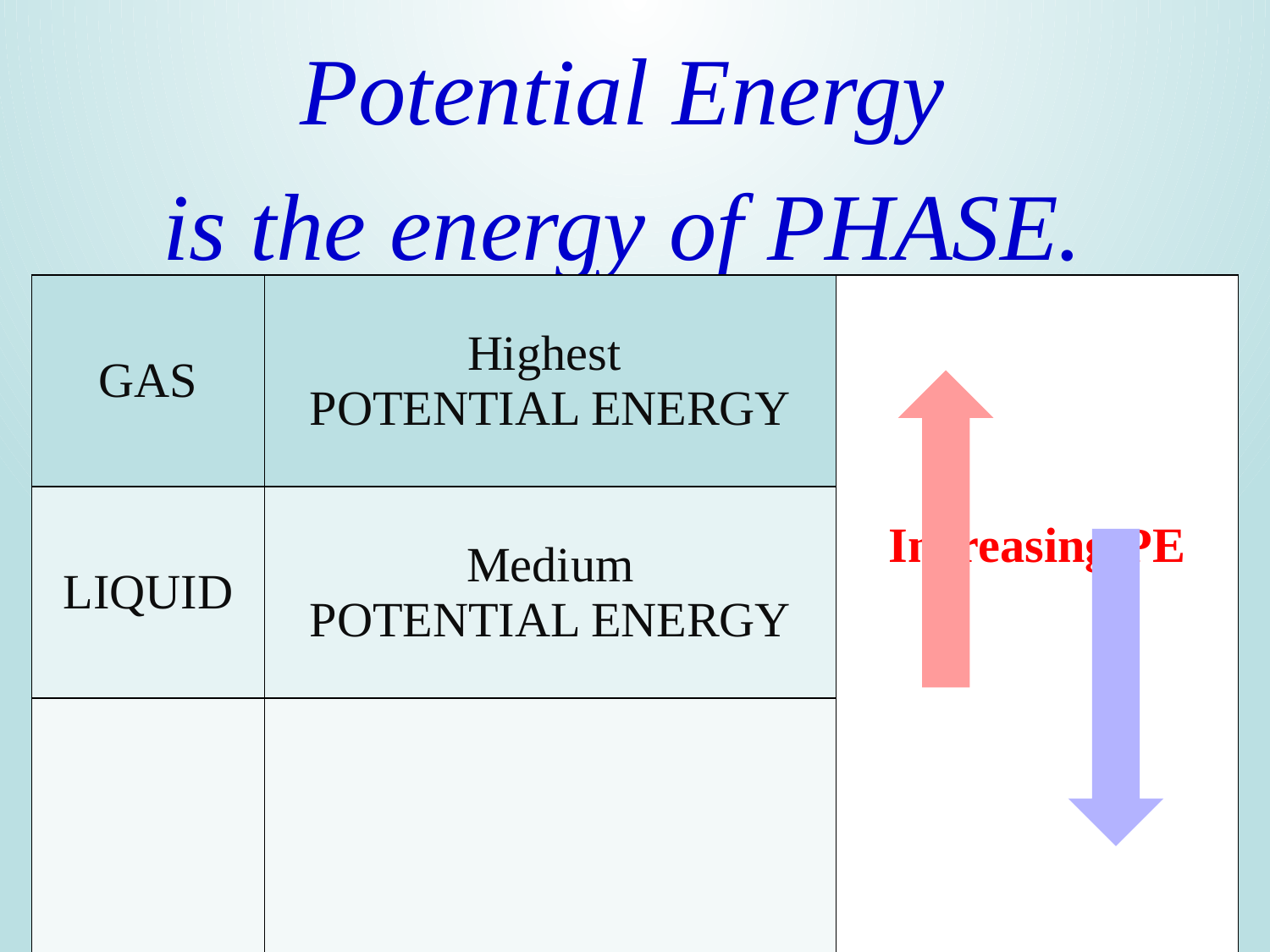

Potential Energy
is the energy of PHASE.
| GAS | Highest POTENTIAL ENERGY | Increasing PE Decreasing PE |
| --- | --- | --- |
| LIQUID | Medium POTENTIAL ENERGY |  |
| SOLID | Lowest POTENTIAL ENERGY |  |